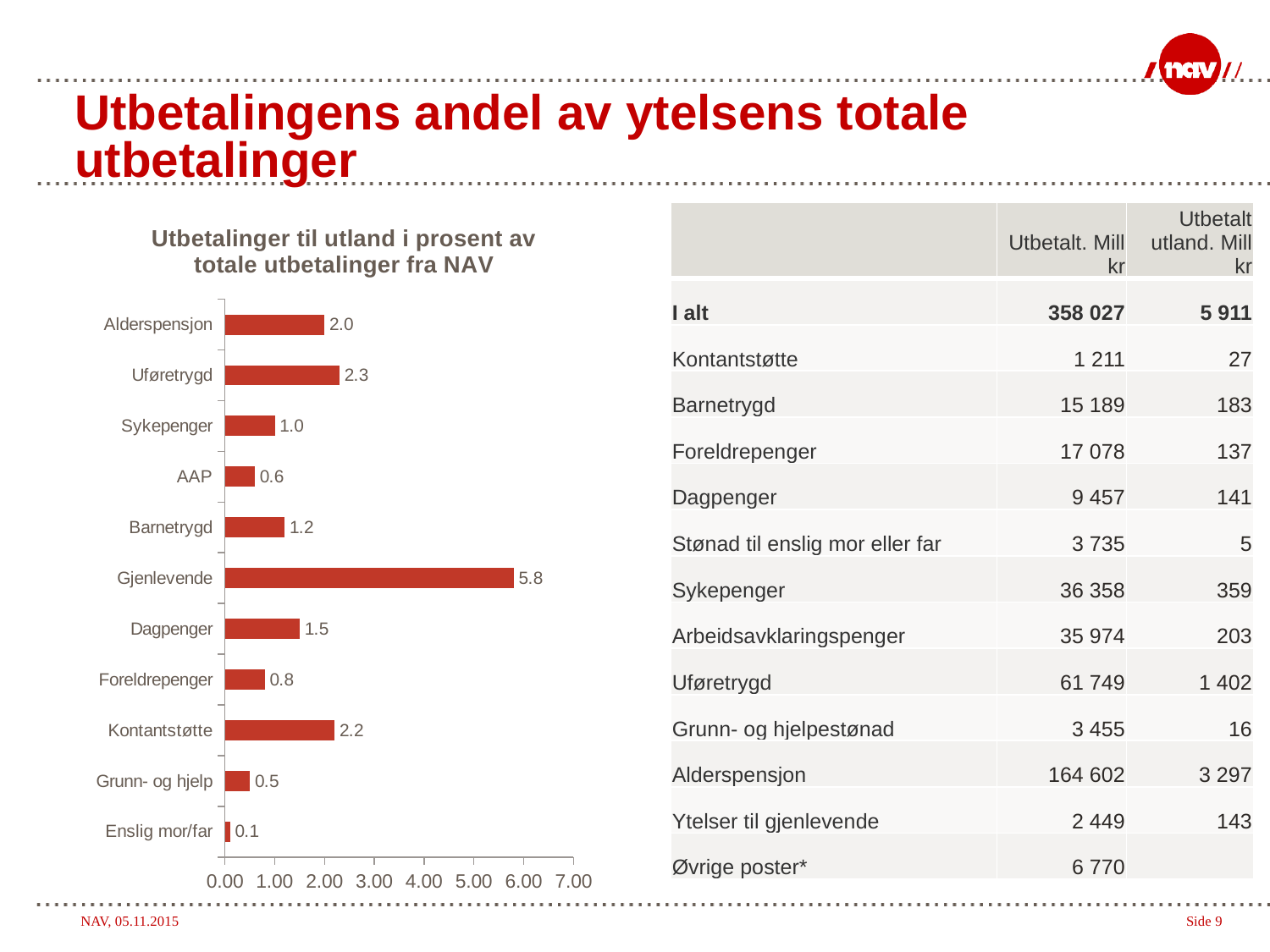

# Utbetalingens andel av ytelsens totale utbetalinger

### Chart: Utbetalinger til utland i prosent av totale utbetalinger fra NAV

| Category | Kolonne1 |
|---|---|
| Enslig mor/far | 0.1 |
| Grunn- og hjelp | 0.5 |
| Kontantstøtte | 2.2 |
| Foreldrepenger | 0.8 |
| Dagpenger | 1.5 |
| Gjenlevende | 5.8 |
| Barnetrygd | 1.2 |
| AAP | 0.6 |
| Sykepenger | 1.0 |
| Uføretrygd | 2.3 |
| Alderspensjon | 2.0 |
|  | Utbetalt. Mill kr | Utbetalt utland. Mill kr |
| --- | --- | --- |
| I alt | 358 027 | 5 911 |
| Kontantstøtte | 1 211 | 27 |
| Barnetrygd | 15 189 | 183 |
| Foreldrepenger | 17 078 | 137 |
| Dagpenger | 9 457 | 141 |
| Stønad til enslig mor eller far | 3 735 | 5 |
| Sykepenger | 36 358 | 359 |
| Arbeidsavklaringspenger | 35 974 | 203 |
| Uføretrygd | 61 749 | 1 402 |
| Grunn- og hjelpestønad | 3 455 | 16 |
| Alderspensjon | 164 602 | 3 297 |
| Ytelser til gjenlevende | 2 449 | 143 |
| Øvrige poster\* | 6 770 |  |